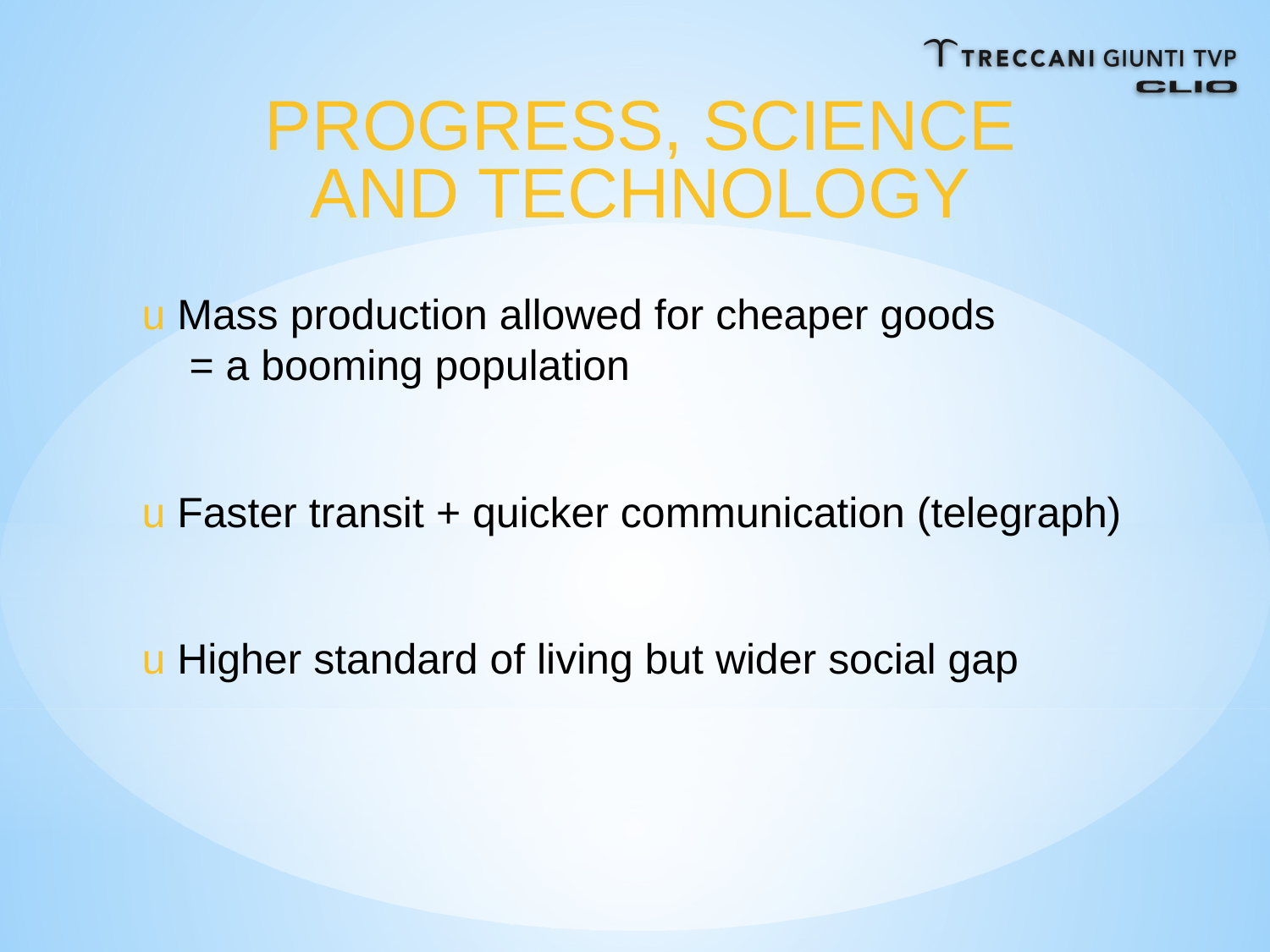

PROGRESS, SCIENCE
AND TECHNOLOGY
u Mass production allowed for cheaper goods
    = a booming population
u Faster transit + quicker communication (telegraph)
u Higher standard of living but wider social gap